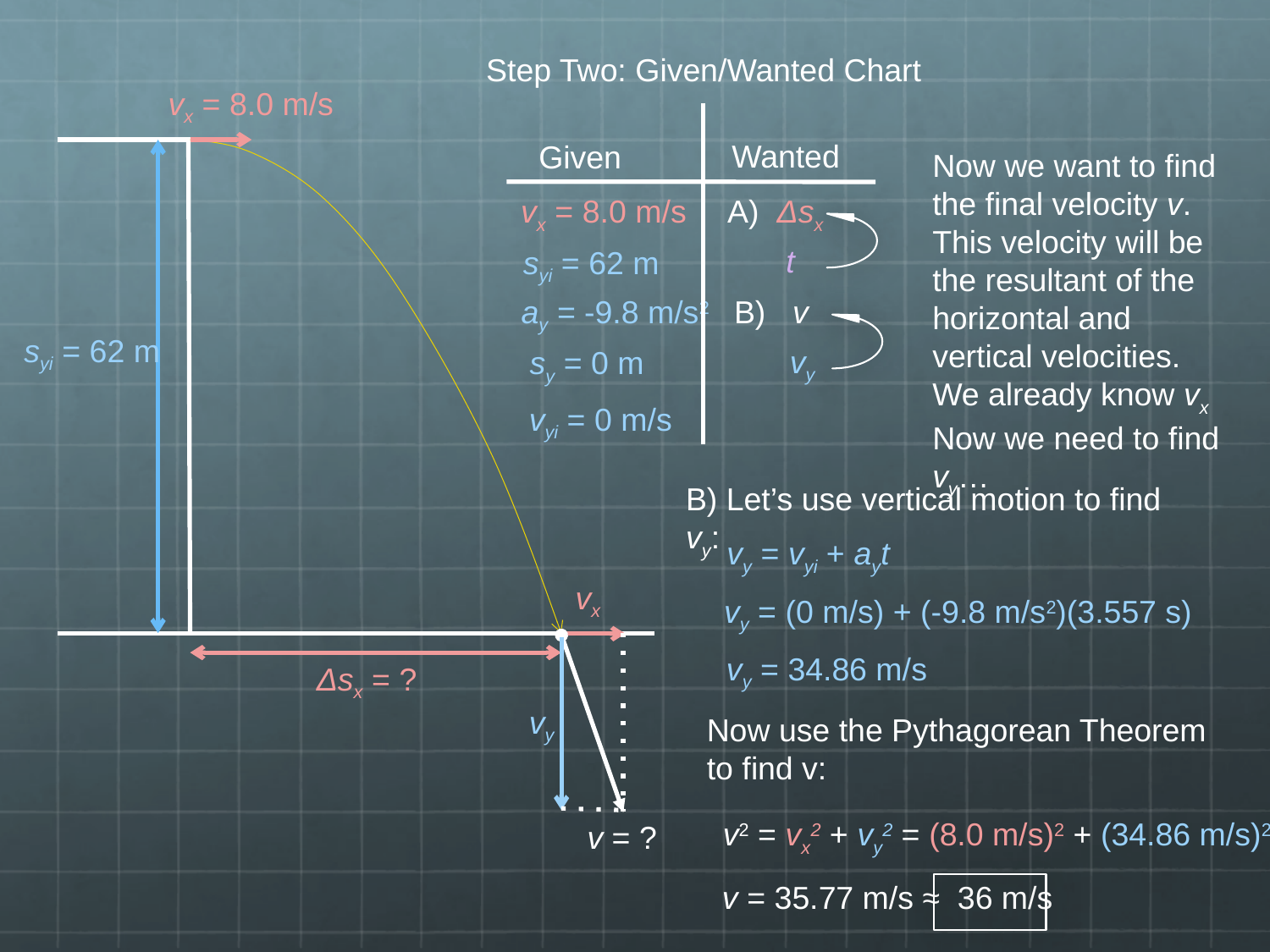

Step Two: Given/Wanted Chart
vx = 8.0 m/s
Wanted
Given

Now we want to find the final velocity v.
This velocity will be the resultant of the horizontal and vertical velocities.  We already know vx  Now we need to find vy…
vx = 8.0 m/s
A)  Δsx

t
syi = 62 m
ay = -9.8 m/s2
B)   v

syi = 62 m
vy
sy = 0 m
vyi = 0 m/s
B) Let’s use vertical motion to find vy:
vy = vyi + ayt
vx
vy = (0 m/s) + (-9.8 m/s2)(3.557 s)
vy = 34.86 m/s
Δsx = ?
vy
Now use the Pythagorean Theorem to find v:
v2 = vx2 + vy2 = (8.0 m/s)2 + (34.86 m/s)2
v = ?
v = 35.77 m/s ≈  36 m/s